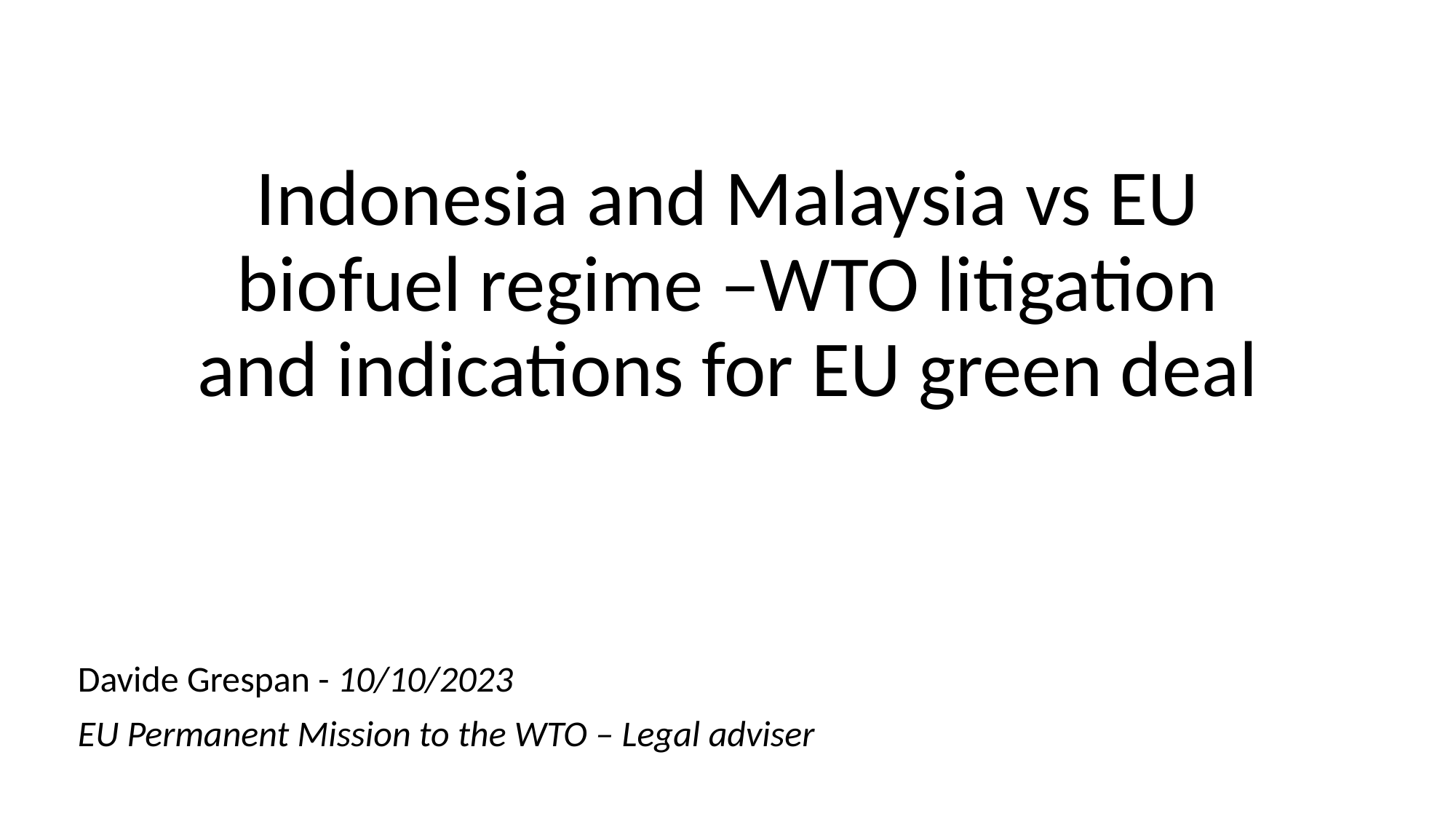

# Indonesia and Malaysia vs EU biofuel regime –WTO litigation and indications for EU green deal
Davide Grespan - 10/10/2023
EU Permanent Mission to the WTO – Legal adviser